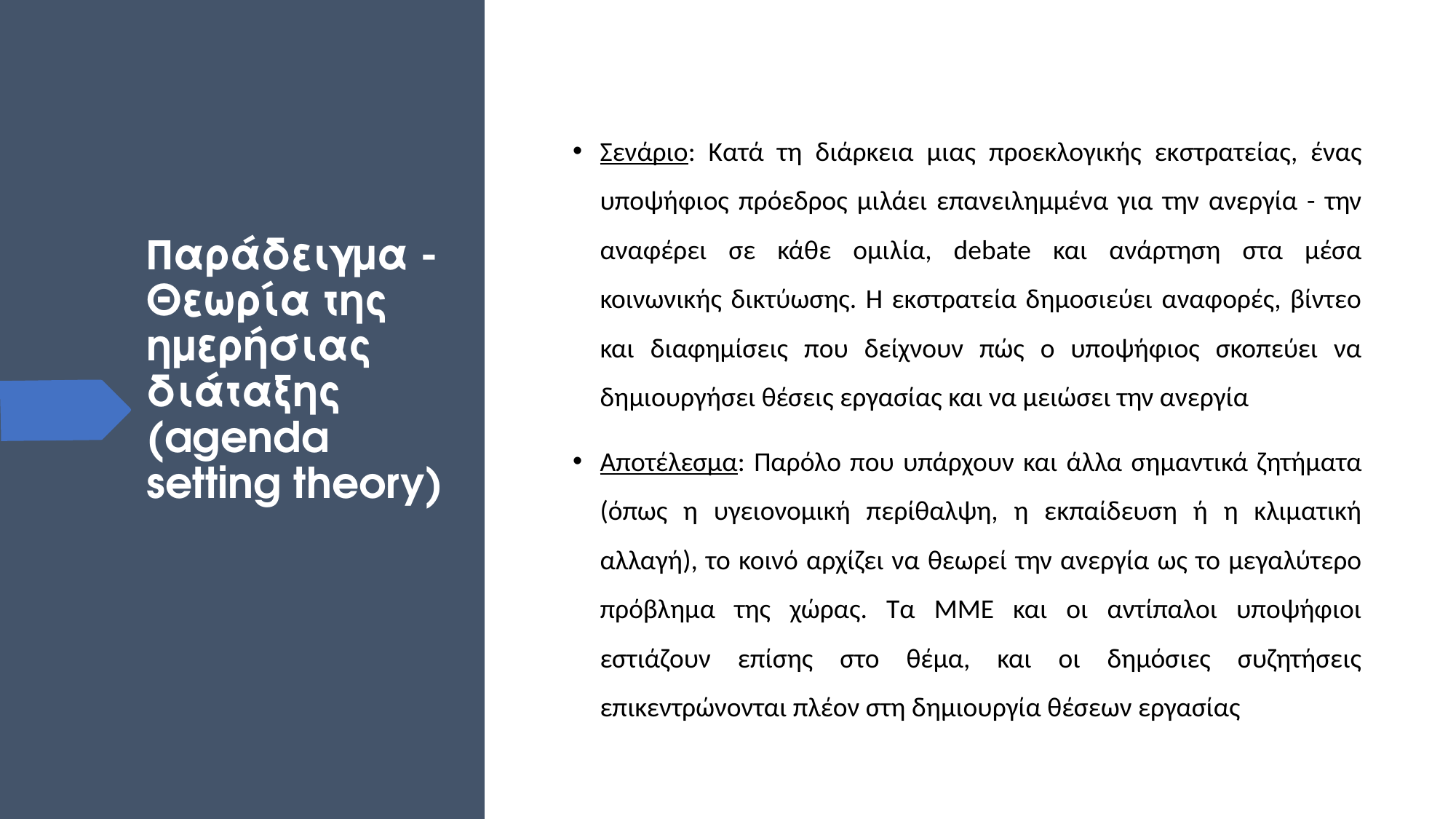

# Παράδειγμα - Θεωρία της ημερήσιας διάταξης (agenda setting theory)
Σενάριο: Κατά τη διάρκεια μιας προεκλογικής εκστρατείας, ένας υποψήφιος πρόεδρος μιλάει επανειλημμένα για την ανεργία - την αναφέρει σε κάθε ομιλία, debate και ανάρτηση στα μέσα κοινωνικής δικτύωσης. Η εκστρατεία δημοσιεύει αναφορές, βίντεο και διαφημίσεις που δείχνουν πώς ο υποψήφιος σκοπεύει να δημιουργήσει θέσεις εργασίας και να μειώσει την ανεργία
Αποτέλεσμα: Παρόλο που υπάρχουν και άλλα σημαντικά ζητήματα (όπως η υγειονομική περίθαλψη, η εκπαίδευση ή η κλιματική αλλαγή), το κοινό αρχίζει να θεωρεί την ανεργία ως το μεγαλύτερο πρόβλημα της χώρας. Τα ΜΜΕ και οι αντίπαλοι υποψήφιοι εστιάζουν επίσης στο θέμα, και οι δημόσιες συζητήσεις επικεντρώνονται πλέον στη δημιουργία θέσεων εργασίας